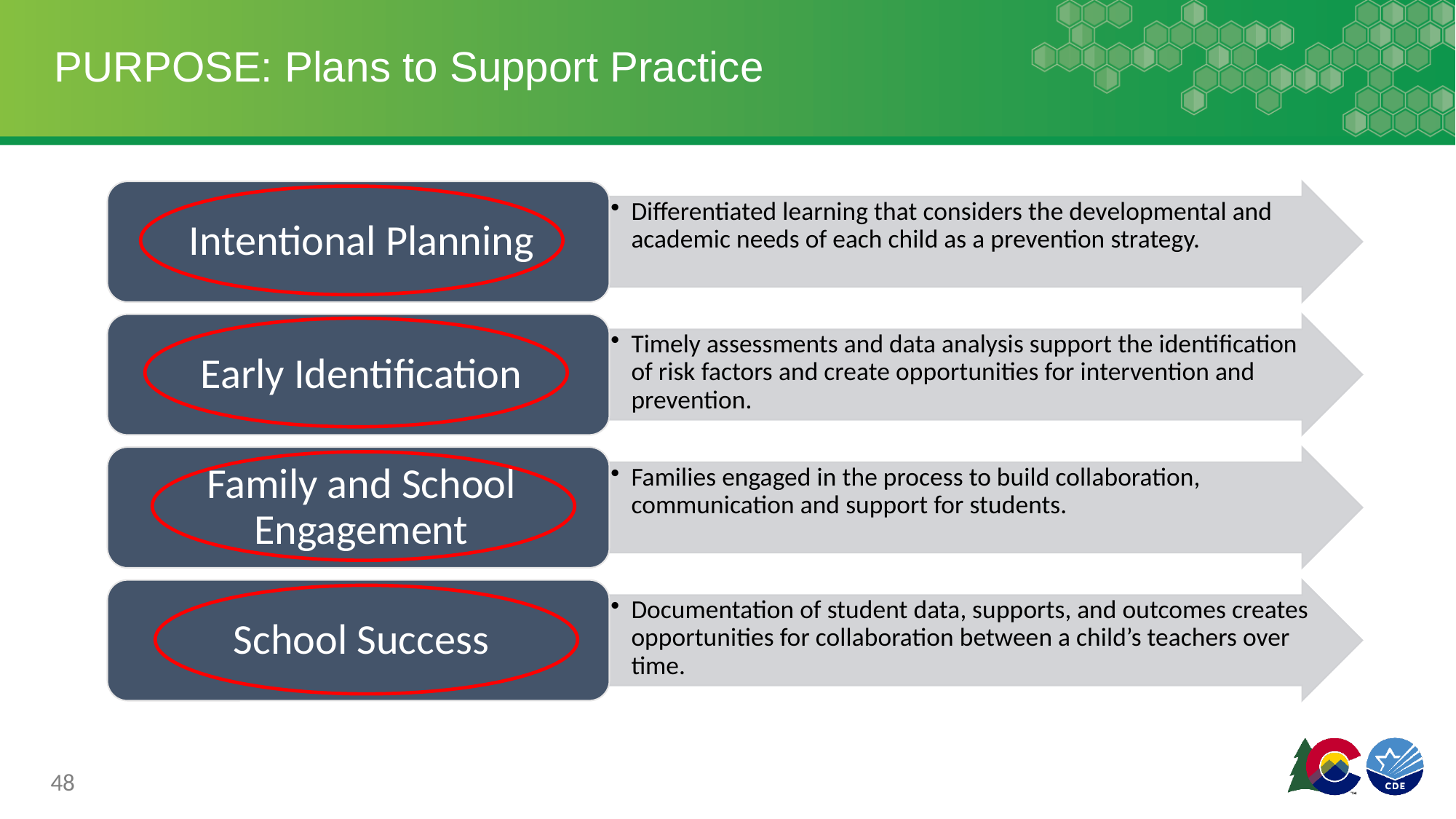

# PURPOSE: Plans to Support Practice
Differentiated learning that considers the developmental and academic needs of each child as a prevention strategy.
Intentional Planning
Timely assessments and data analysis support the identification of risk factors and create opportunities for intervention and prevention.
Early Identification
Families engaged in the process to build collaboration, communication and support for students.
Family and School Engagement
Documentation of student data, supports, and outcomes creates opportunities for collaboration between a child’s teachers over time.
School Success

48